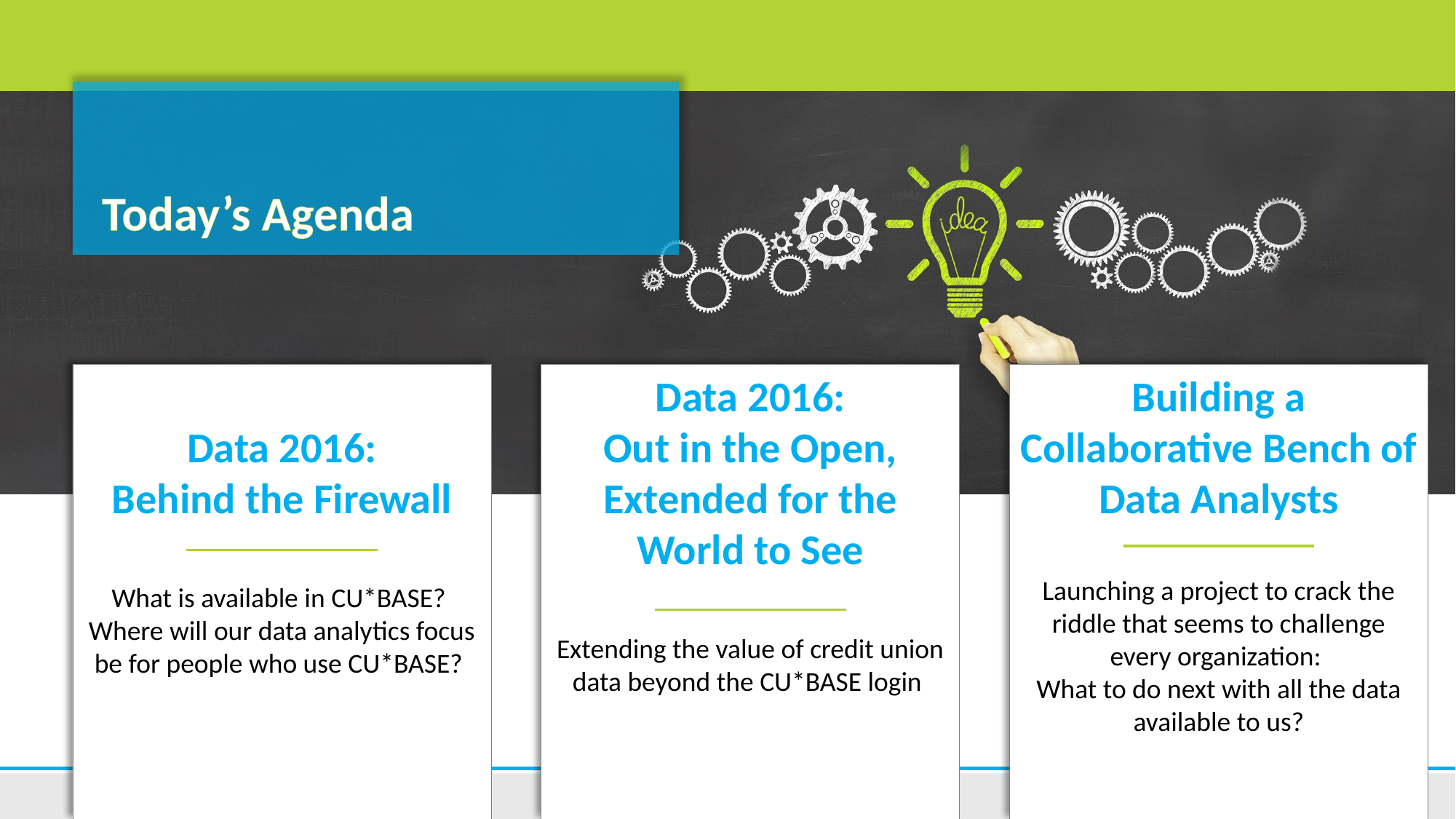

Today’s Agenda

Data 2016:
Behind the Firewall

What is available in CU*BASE?  Where will our data analytics focus be for people who use CU*BASE?
Data 2016:
Out in the Open, Extended for the World to See

Extending the value of credit union data beyond the CU*BASE login
Building a Collaborative Bench of Data Analysts

Launching a project to crack the riddle that seems to challenge every organization:
What to do next with all the data available to us?